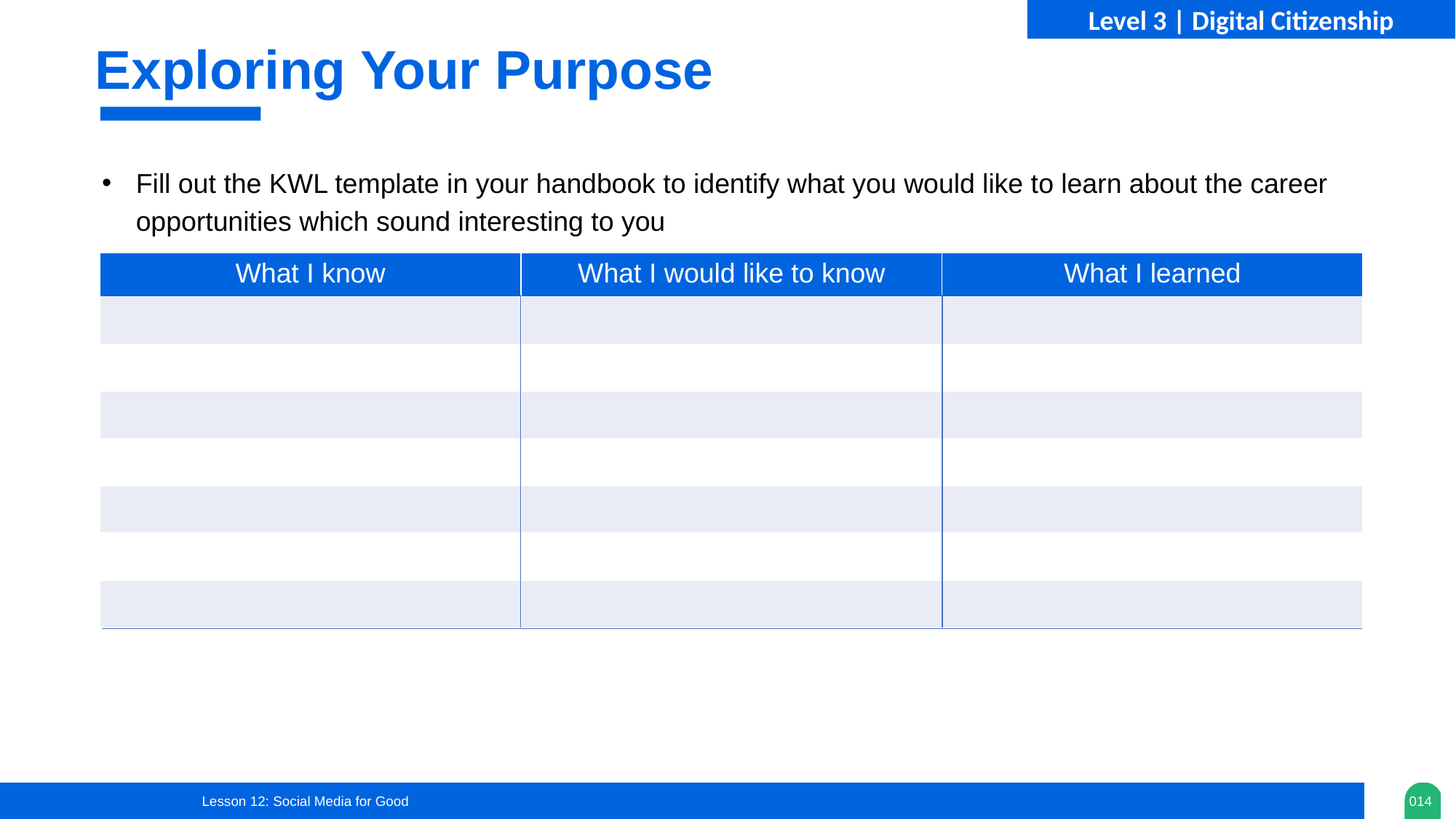

Exploring Your Purpose

Fill out the KWL template in your handbook to identify what you would like to learn about the career opportunities which sound interesting to you
| What I know | What I would like to know | What I learned |
| --- | --- | --- |
|  |  |  |
|  |  |  |
|  |  |  |
|  |  |  |
|  |  |  |
|  |  |  |
|  |  |  |
Lesson 12: Social Media for Good
014